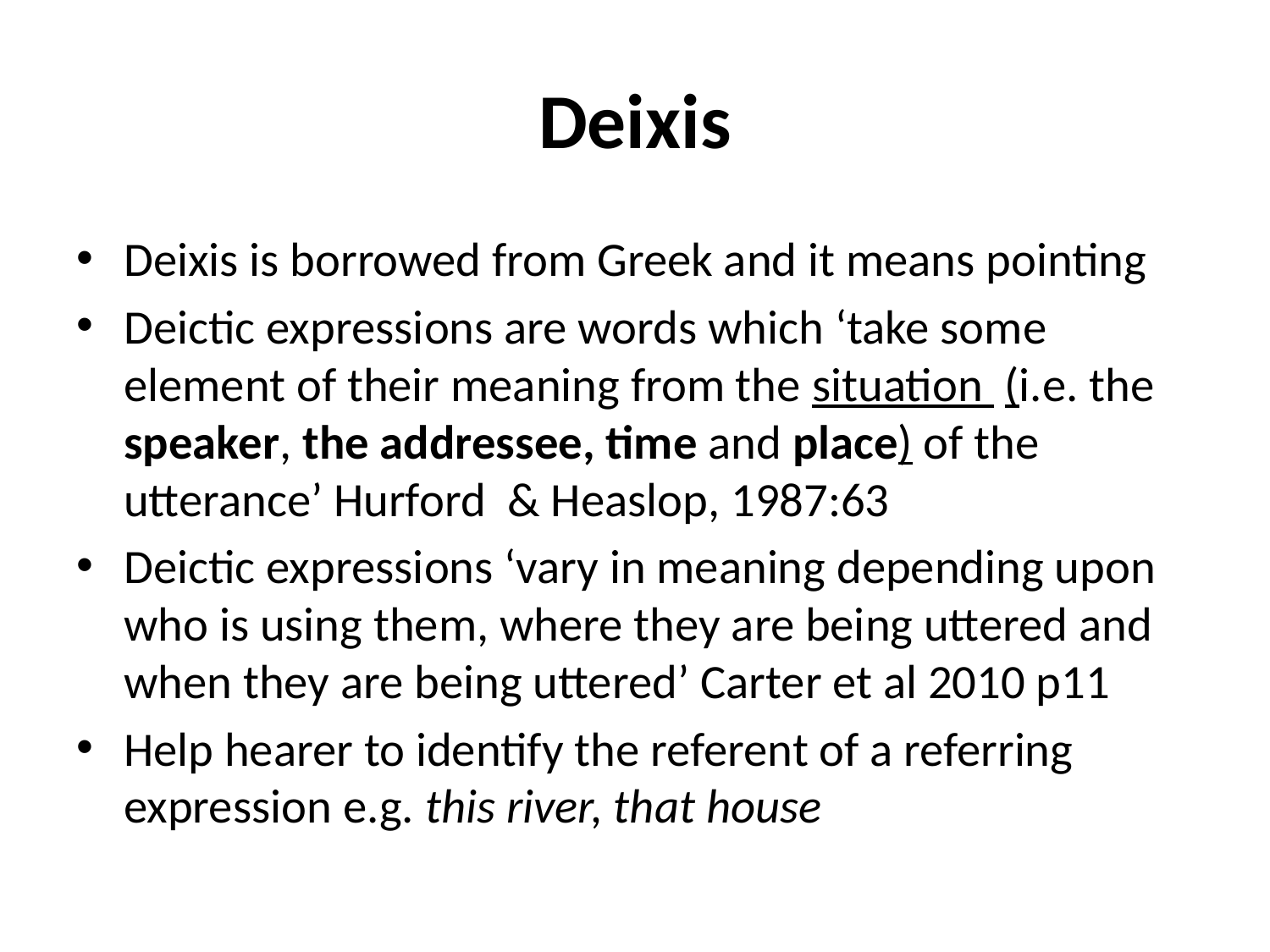

# Deixis
Deixis is borrowed from Greek and it means pointing
Deictic expressions are words which ‘take some element of their meaning from the situation  (i.e. the speaker, the addressee, time and place) of the utterance’ Hurford  & Heaslop, 1987:63
Deictic expressions ‘vary in meaning depending upon who is using them, where they are being uttered and when they are being uttered’ Carter et al 2010 p11
Help hearer to identify the referent of a referring expression e.g. this river, that house